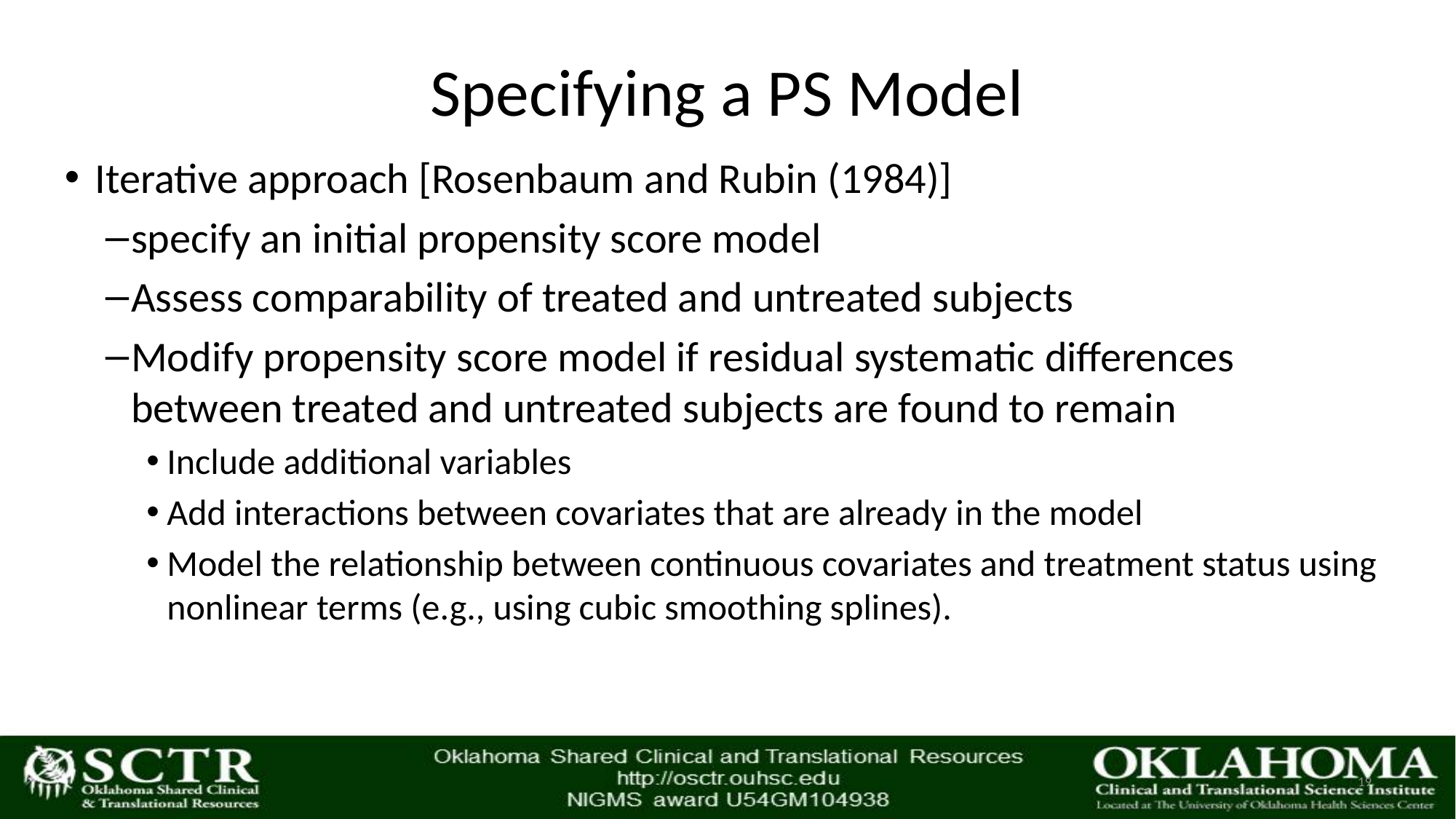

# Specifying a PS Model
Iterative approach [Rosenbaum and Rubin (1984)]
specify an initial propensity score model
Assess comparability of treated and untreated subjects
Modify propensity score model if residual systematic differences between treated and untreated subjects are found to remain
Include additional variables
Add interactions between covariates that are already in the model
Model the relationship between continuous covariates and treatment status using nonlinear terms (e.g., using cubic smoothing splines).

19